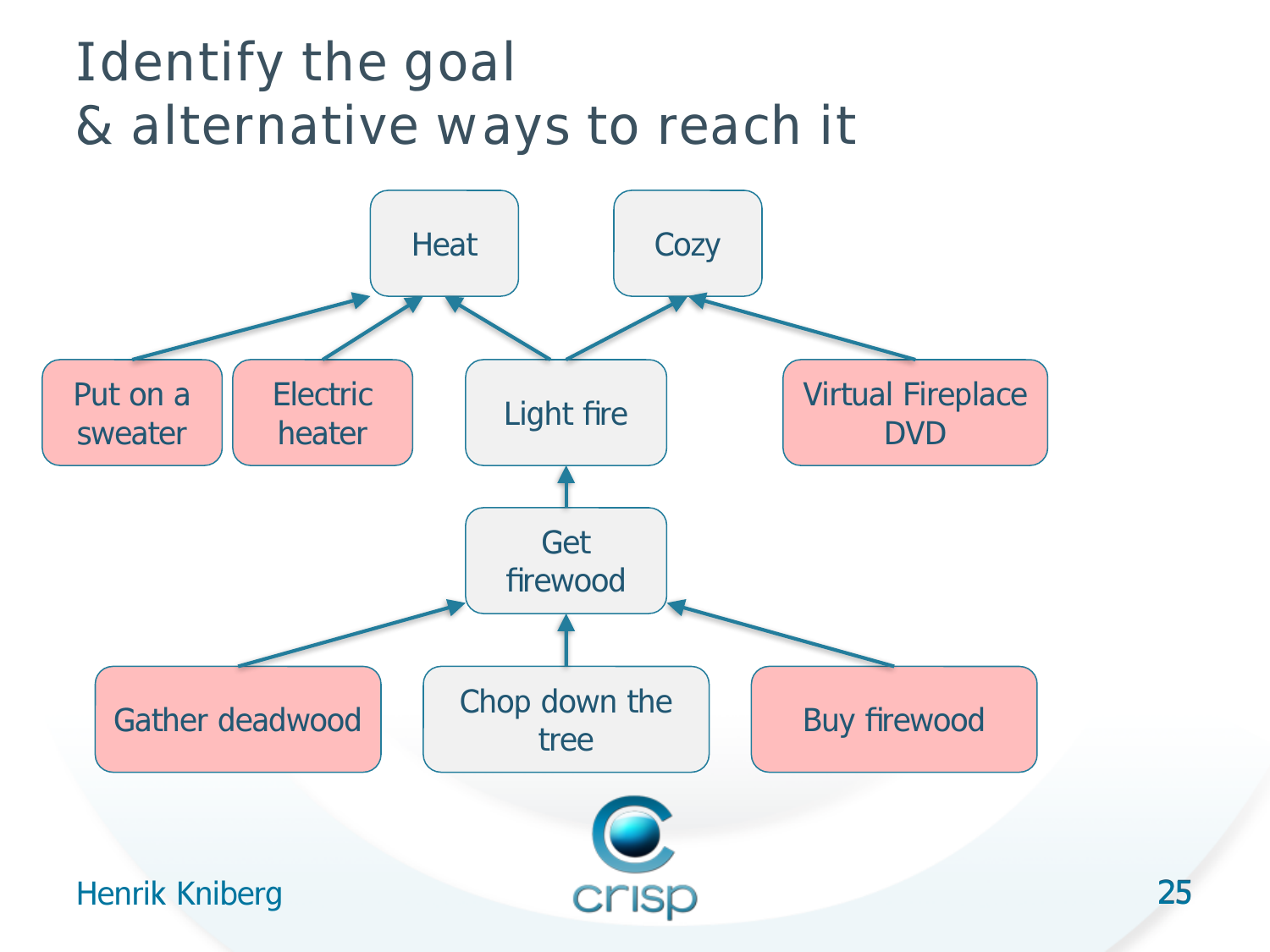

# Identify the goal & alternative ways to reach it
Heat
Cozy
Put on a sweater
Electric heater
Light fire
Virtual Fireplace DVD
Get firewood
Gather deadwood
Chop down the tree
Buy firewood
25
Henrik Kniberg